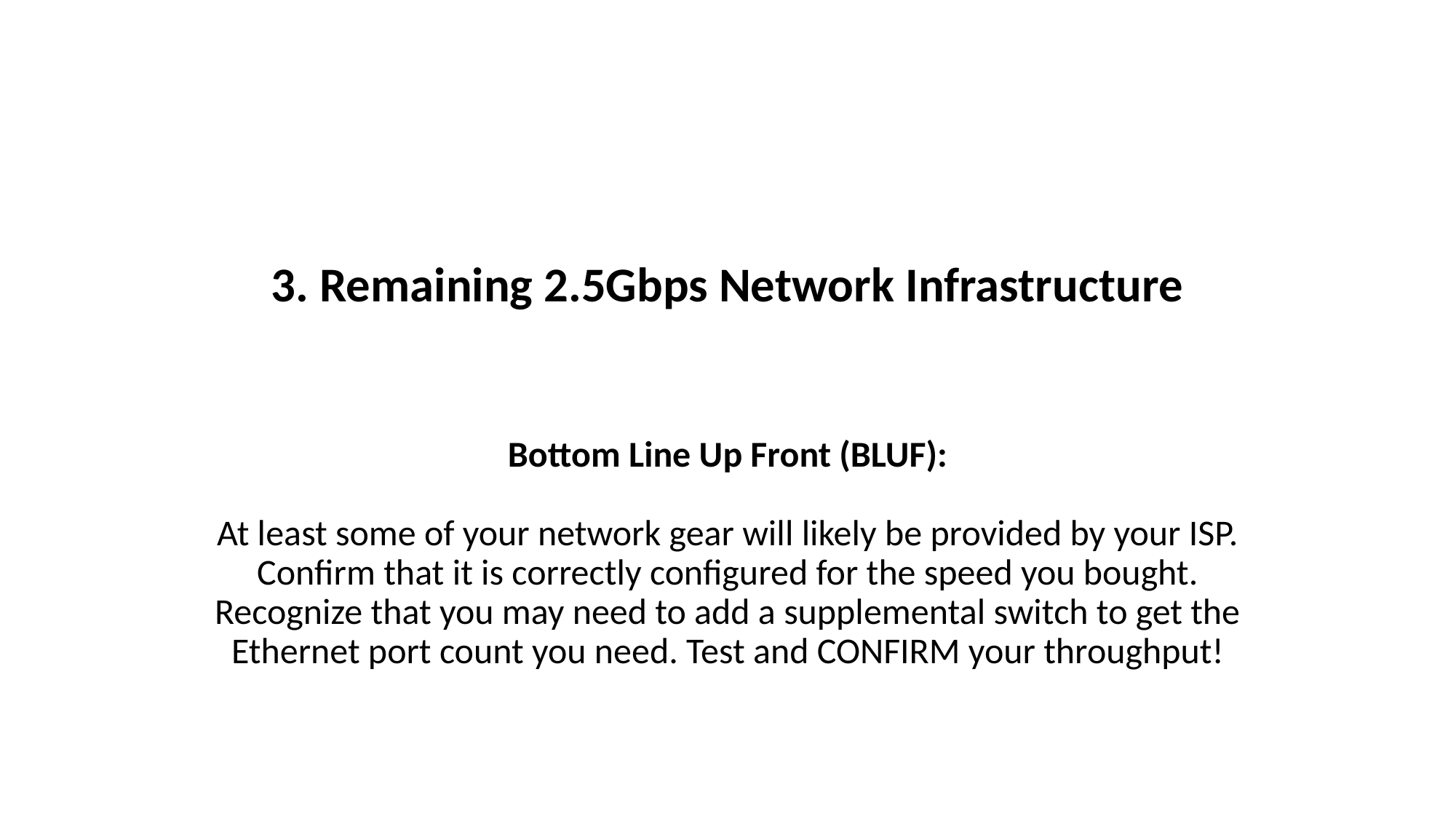

# 3. Remaining 2.5Gbps Network Infrastructure
Bottom Line Up Front (BLUF):
At least some of your network gear will likely be provided by your ISP.
Confirm that it is correctly configured for the speed you bought.
Recognize that you may need to add a supplemental switch to get the Ethernet port count you need. Test and CONFIRM your throughput!